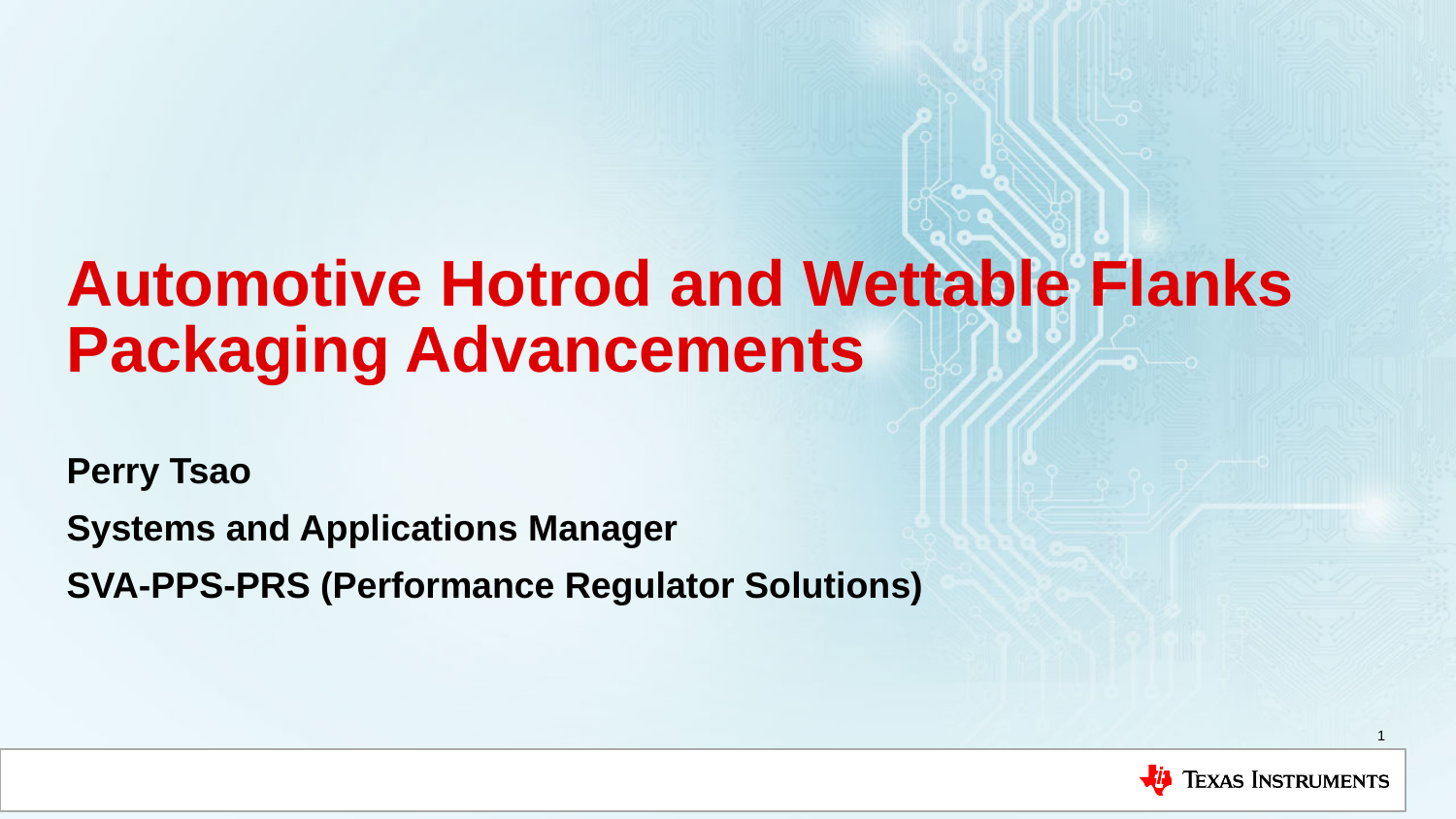

# Automotive Hotrod and Wettable Flanks Packaging Advancements
Perry Tsao
Systems and Applications Manager
SVA-PPS-PRS (Performance Regulator Solutions)
1